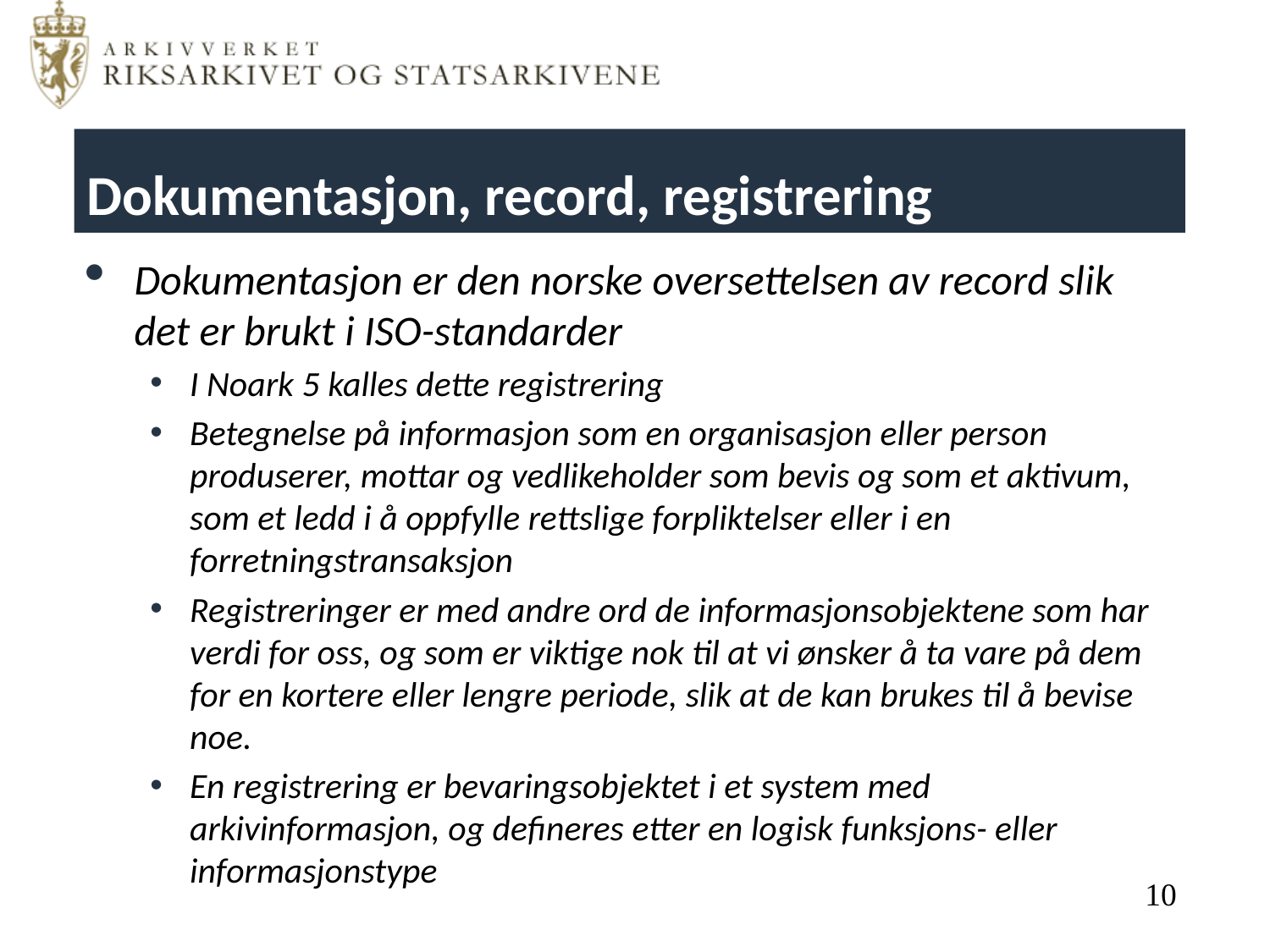

# Dokumentasjon, record, registrering
Dokumentasjon er den norske oversettelsen av record slik det er brukt i ISO-standarder
I Noark 5 kalles dette registrering
Betegnelse på informasjon som en organisasjon eller person produserer, mottar og vedlikeholder som bevis og som et aktivum, som et ledd i å oppfylle rettslige forpliktelser eller i en forretningstransaksjon
Registreringer er med andre ord de informasjonsobjektene som har verdi for oss, og som er viktige nok til at vi ønsker å ta vare på dem for en kortere eller lengre periode, slik at de kan brukes til å bevise noe.
En registrering er bevaringsobjektet i et system med arkivinformasjon, og defineres etter en logisk funksjons- eller informasjonstype